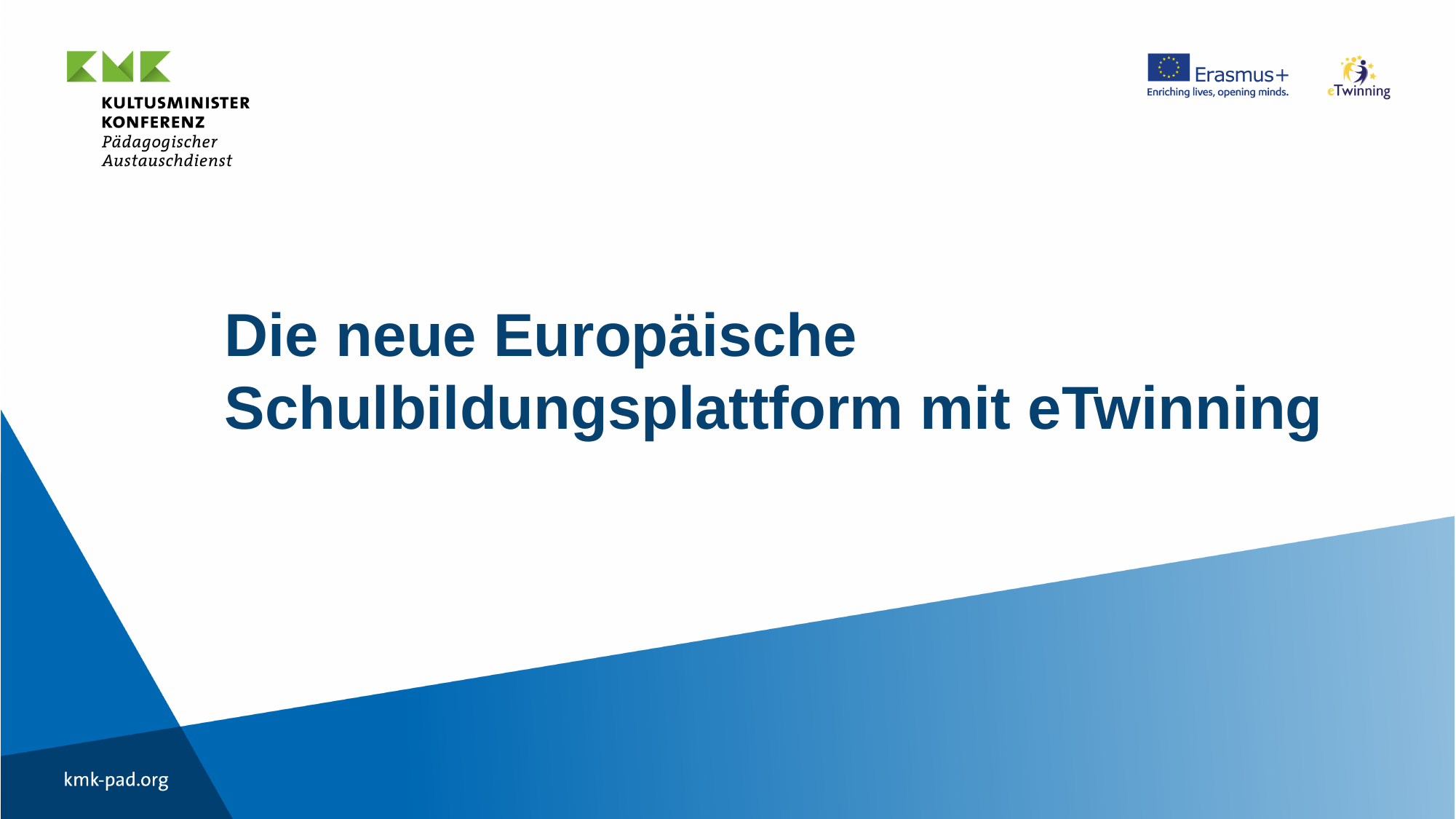

# Die neue Europäische Schulbildungsplattform mit eTwinning